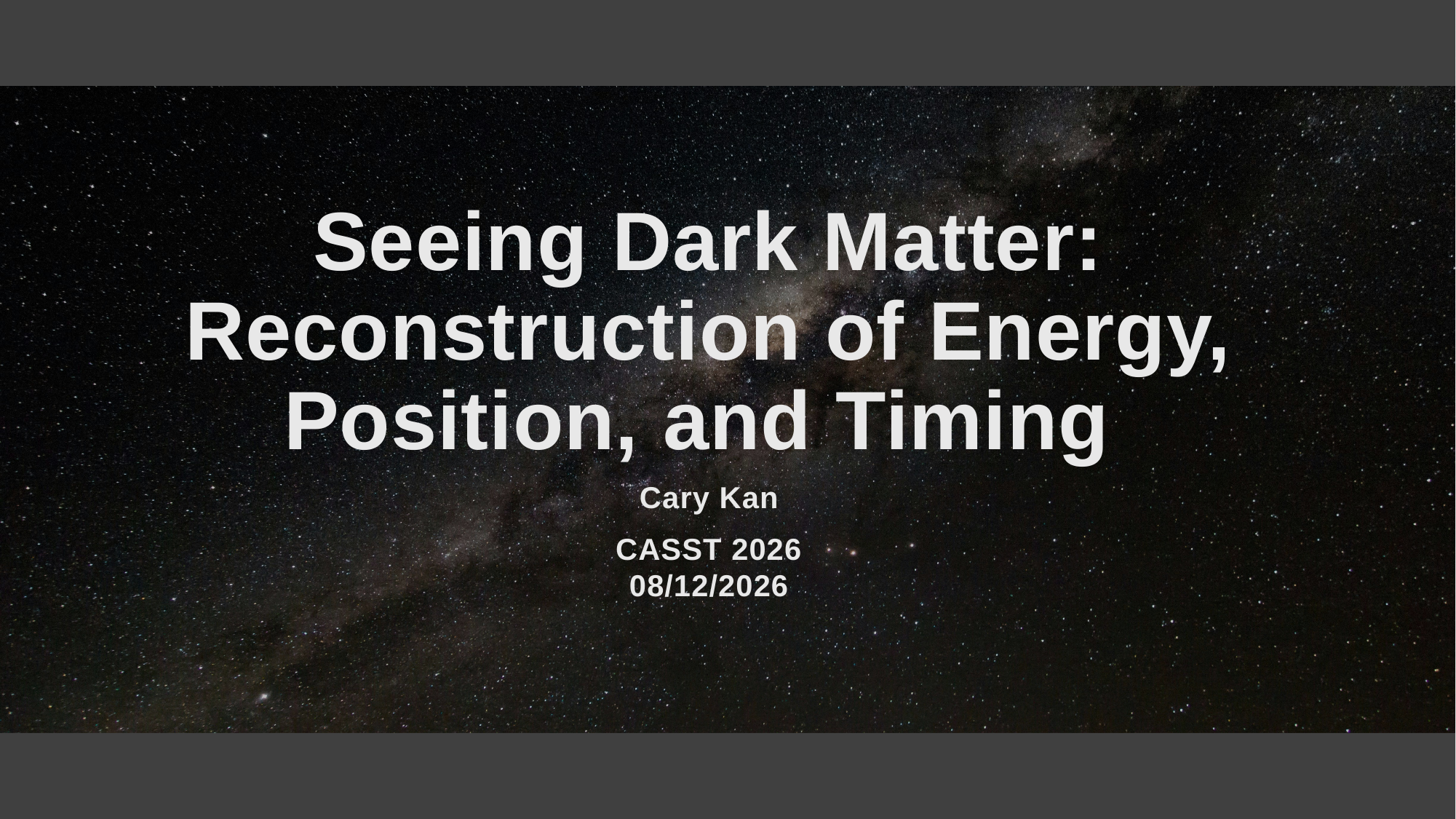

# Seeing Dark Matter: Reconstruction of Energy, Position, and Timing
Cary Kan
CASST 2026
08/12/2026